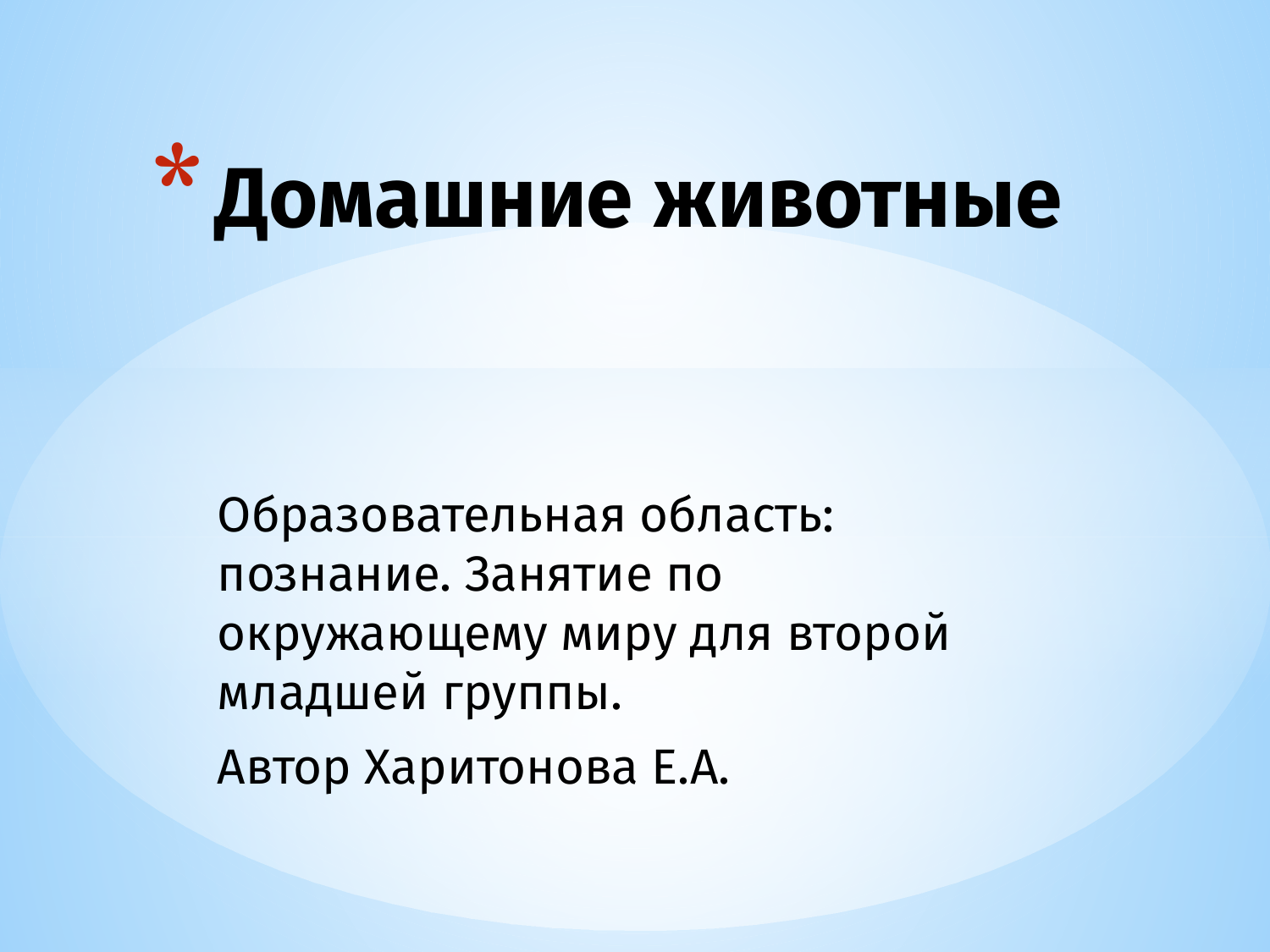

# Домашние животные
Образовательная область: познание. Занятие по окружающему миру для второй младшей группы.
Автор Харитонова Е.А.